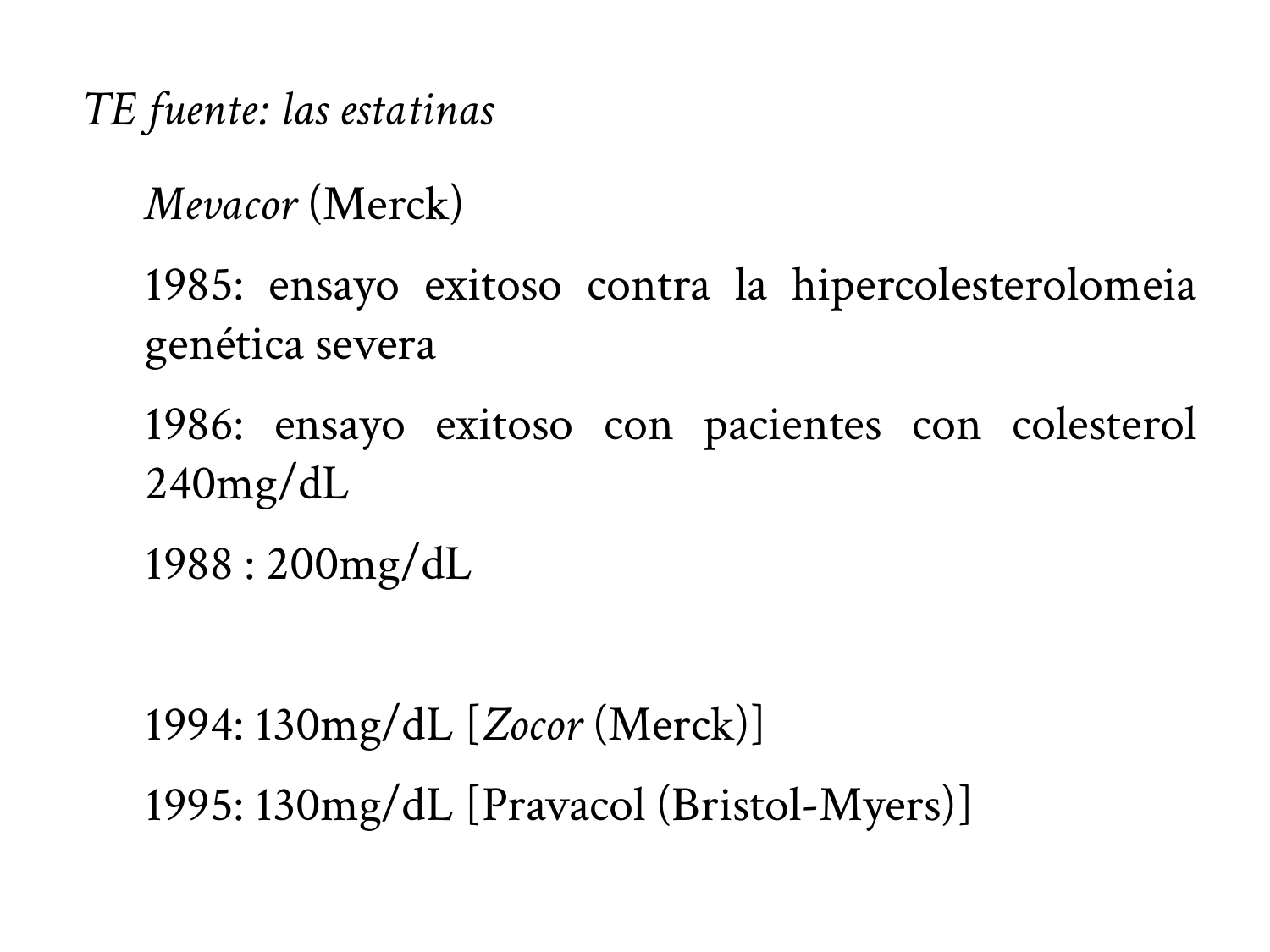

TE fuente: las estatinas
Mevacor (Merck)
1985: ensayo exitoso contra la hipercolesterolomeia genética severa
1986: ensayo exitoso con pacientes con colesterol 240mg/dL
1988 : 200mg/dL

1994: 130mg/dL [Zocor (Merck)]
1995: 130mg/dL [Pravacol (Bristol-Myers)]